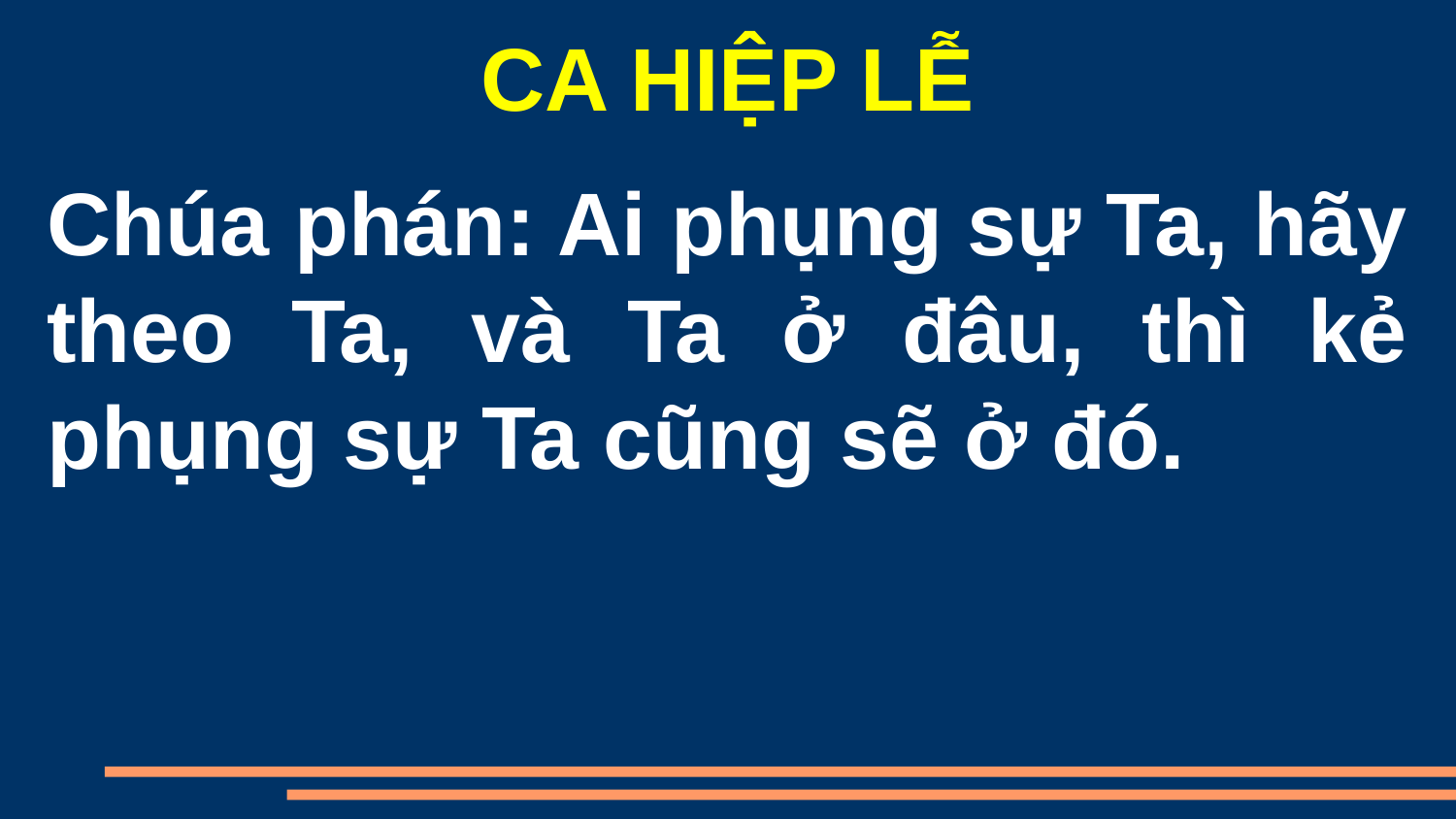

CA HIỆP LỄ
Chúa phán: Ai phụng sự Ta, hãy theo Ta, và Ta ở đâu, thì kẻ phụng sự Ta cũng sẽ ở đó.